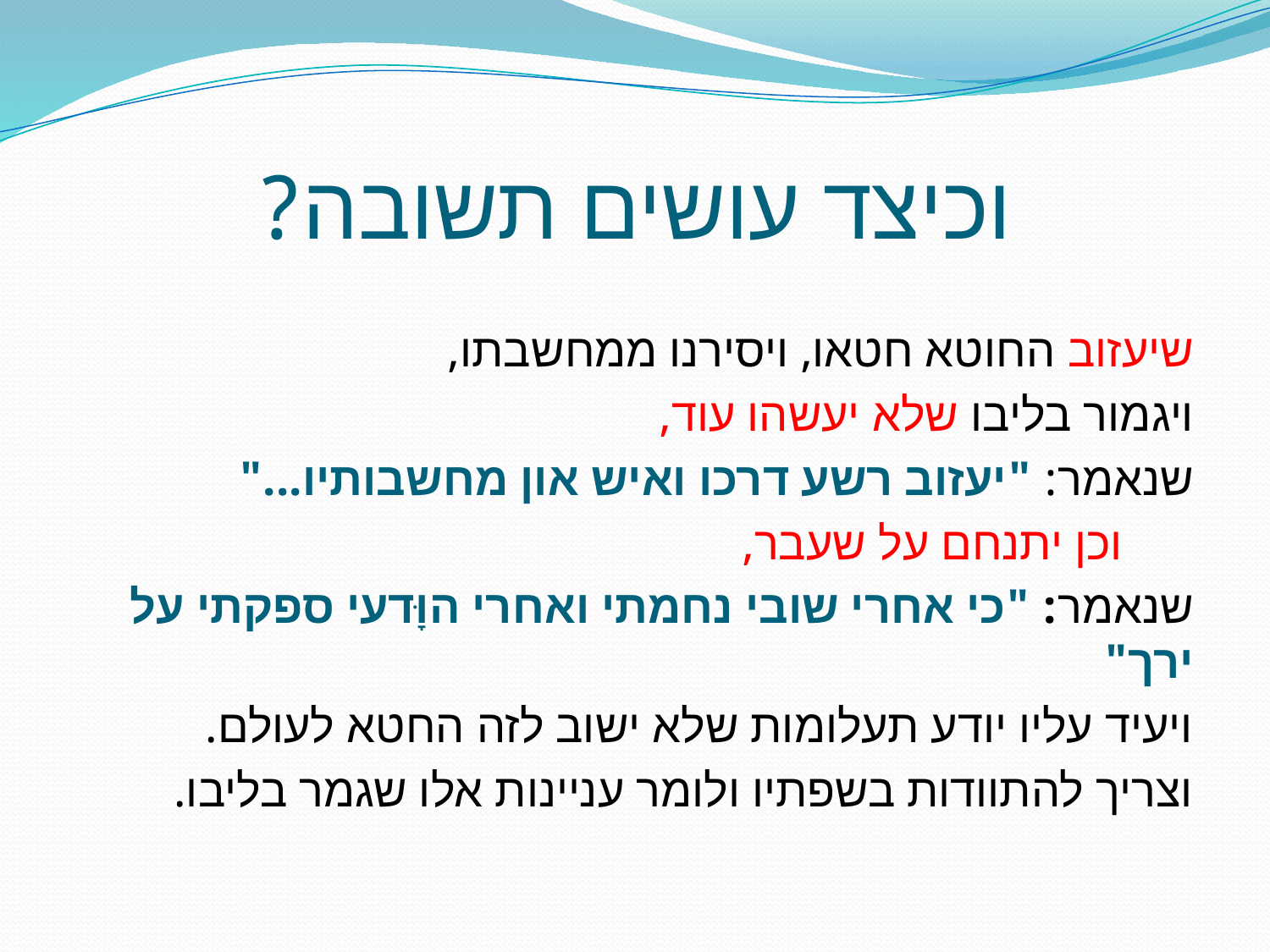

# וכיצד עושים תשובה?

שיעזוב החוטא חטאו, ויסירנו ממחשבתו,
ויגמור בליבו שלא יעשהו עוד,
שנאמר: "יעזוב רשע דרכו ואיש און מחשבותיו..."
      וכן יתנחם על שעבר,
שנאמר: "כי אחרי שובי נחמתי ואחרי הוָּדעי ספקתי על ירך"
ויעיד עליו יודע תעלומות שלא ישוב לזה החטא לעולם.
וצריך להתוודות בשפתיו ולומר עניינות אלו שגמר בליבו.